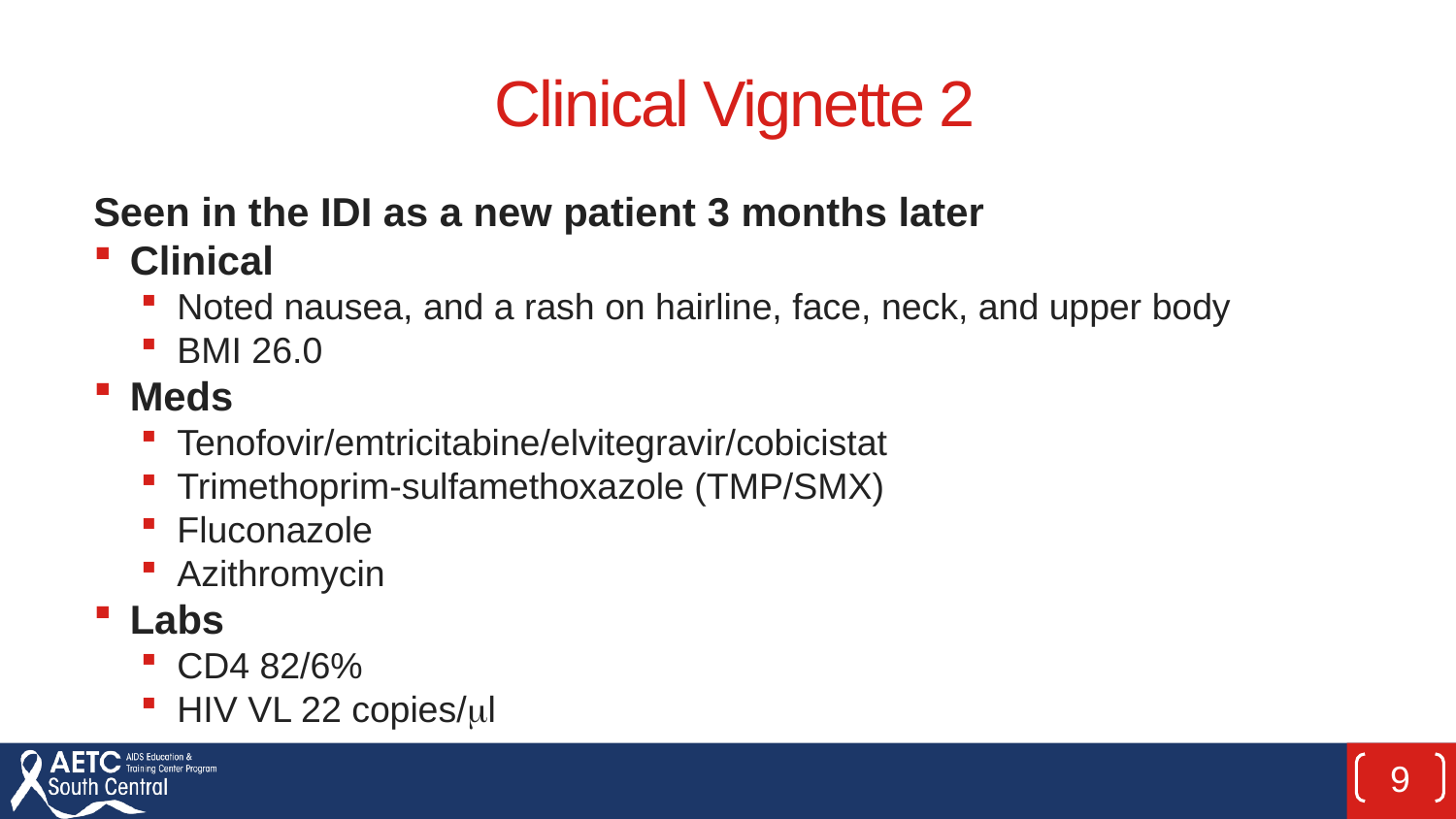

# Clinical Vignette 2
Seen in the IDI as a new patient 3 months later
Clinical
Noted nausea, and a rash on hairline, face, neck, and upper body
BMI 26.0
Meds
Tenofovir/emtricitabine/elvitegravir/cobicistat
Trimethoprim-sulfamethoxazole (TMP/SMX)
Fluconazole
Azithromycin
Labs
CD4 82/6%
HIV VL 22 copies/μl